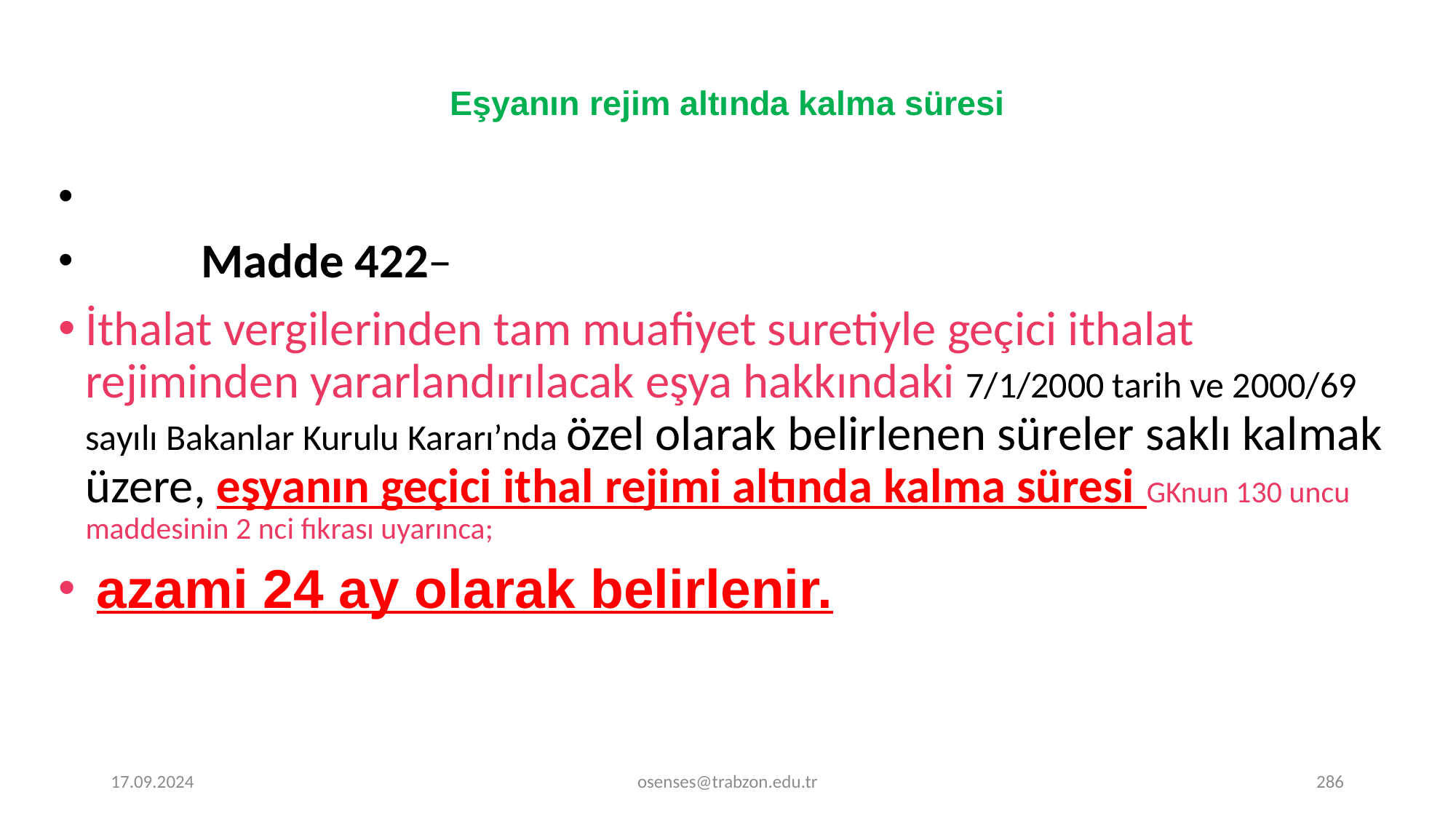

# Eşyanın rejim altında kalma süresi

            Madde 422–
İthalat vergilerinden tam muafiyet suretiyle geçici ithalat rejiminden yararlandırılacak eşya hakkındaki 7/1/2000 tarih ve 2000/69 sayılı Bakanlar Kurulu Kararı’nda özel olarak belirlenen süreler saklı kalmak üzere, eşyanın geçici ithal rejimi altında kalma süresi GKnun 130 uncu maddesinin 2 nci fıkrası uyarınca;
 azami 24 ay olarak belirlenir.
17.09.2024
osenses@trabzon.edu.tr
286